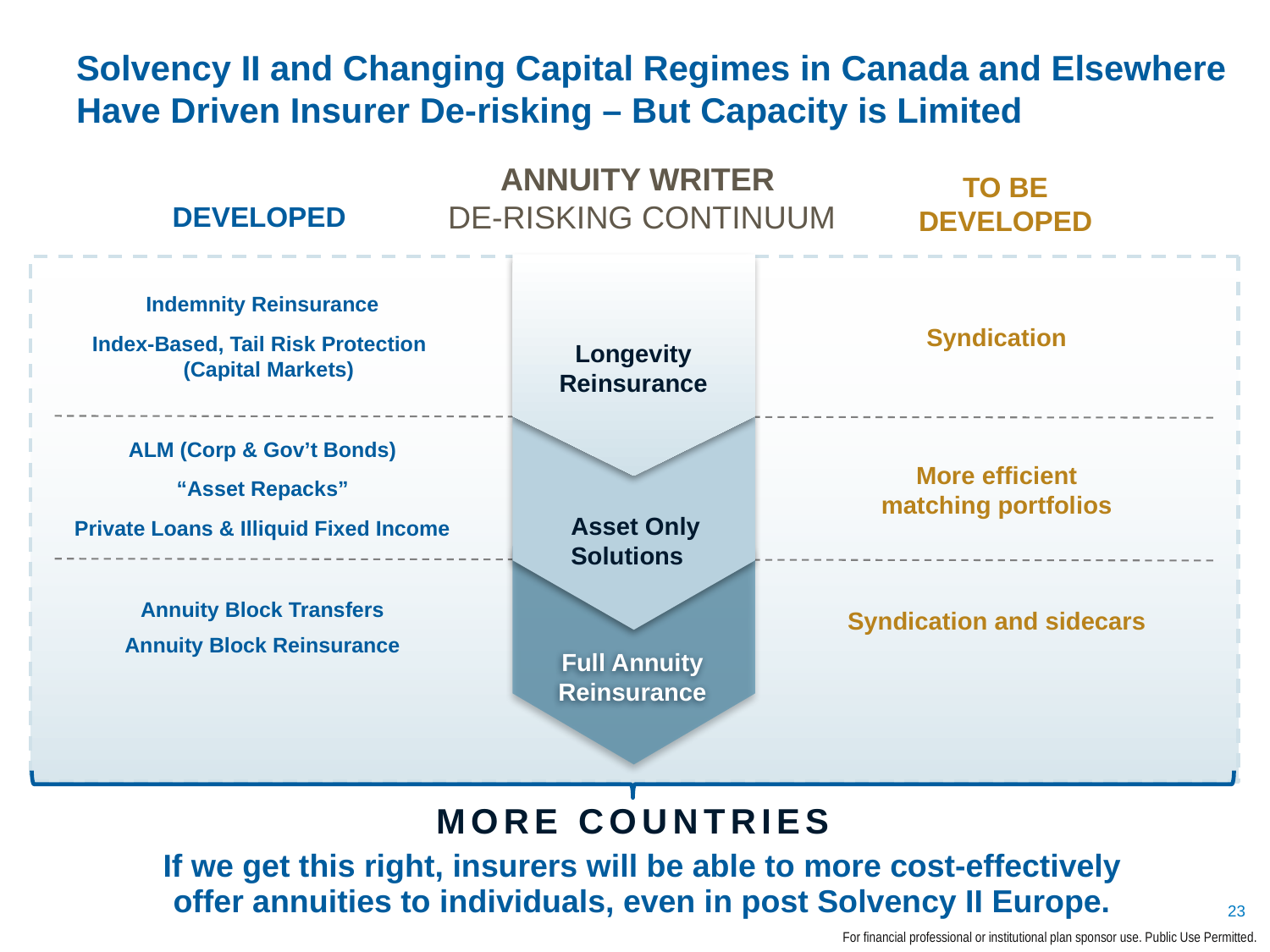

# Solvency II and Changing Capital Regimes in Canada and Elsewhere Have Driven Insurer De-risking – But Capacity is Limited
ANNUITY WRITER
DE-RISKING CONTINUUM
TO BE DEVELOPED
DEVELOPED

Indemnity Reinsurance
Index-Based, Tail Risk Protection
(Capital Markets)
Syndication
Longevity
Reinsurance

ALM (Corp & Gov’t Bonds)
“Asset Repacks”
Private Loans & Illiquid Fixed Income
More efficient
matching portfolios
Asset Only
Solutions

Annuity Block Transfers
Annuity Block Reinsurance
Syndication and sidecars
Full Annuity
Reinsurance
MORE COUNTRIES
If we get this right, insurers will be able to more cost-effectively
offer annuities to individuals, even in post Solvency II Europe.